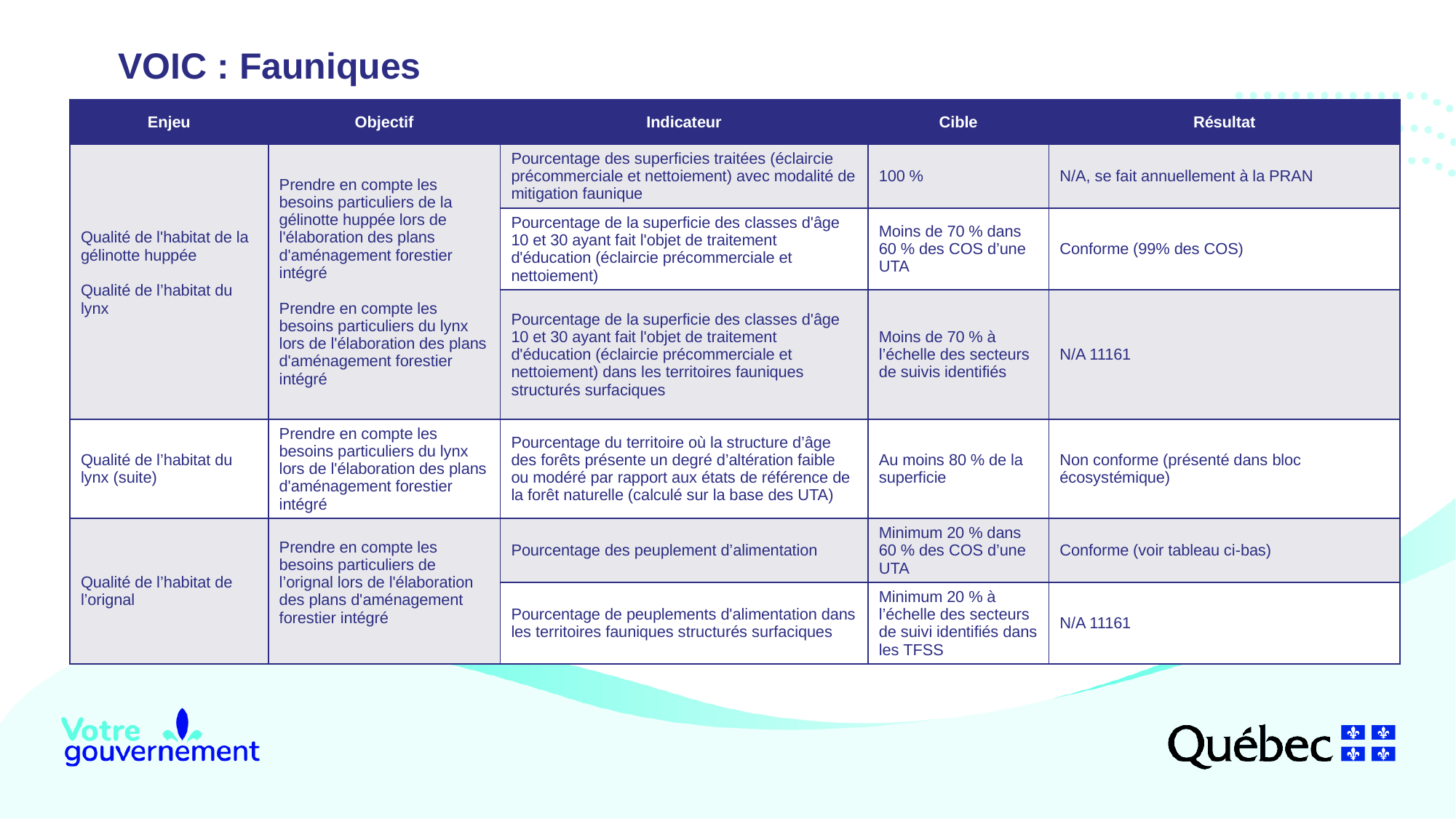

VOIC : Fauniques
| Enjeu | Objectif | Indicateur | Cible | Résultat |
| --- | --- | --- | --- | --- |
| Qualité de l'habitat de la gélinotte huppée Qualité de l’habitat du lynx | Prendre en compte les besoins particuliers de la gélinotte huppée lors de l'élaboration des plans d'aménagement forestier intégré Prendre en compte les besoins particuliers du lynx lors de l'élaboration des plans d'aménagement forestier intégré | Pourcentage des superficies traitées (éclaircie précommerciale et nettoiement) avec modalité de mitigation faunique | 100 % | N/A, se fait annuellement à la PRAN |
|  |  | Pourcentage de la superficie des classes d'âge 10 et 30 ayant fait l'objet de traitement d'éducation (éclaircie précommerciale et nettoiement) | Moins de 70 % dans 60 % des COS d’une UTA | Conforme (99% des COS) |
|  |  | Pourcentage de la superficie des classes d'âge 10 et 30 ayant fait l'objet de traitement d'éducation (éclaircie précommerciale et nettoiement) dans les territoires fauniques structurés surfaciques | Moins de 70 % à l’échelle des secteurs de suivis identifiés | N/A 11161 |
| Qualité de l’habitat du lynx (suite) | Prendre en compte les besoins particuliers du lynx lors de l'élaboration des plans d'aménagement forestier intégré | Pourcentage du territoire où la structure d’âge des forêts présente un degré d’altération faible ou modéré par rapport aux états de référence de la forêt naturelle (calculé sur la base des UTA) | Au moins 80 % de la superficie | Non conforme (présenté dans bloc écosystémique) |
| Qualité de l’habitat de l’orignal | Prendre en compte les besoins particuliers de l’orignal lors de l'élaboration des plans d'aménagement forestier intégré | Pourcentage des peuplement d’alimentation | Minimum 20 % dans 60 % des COS d’une UTA | Conforme (voir tableau ci-bas) |
|  |  | Pourcentage de peuplements d'alimentation dans les territoires fauniques structurés surfaciques | Minimum 20 % à l’échelle des secteurs de suivi identifiés dans les TFSS | N/A 11161 |